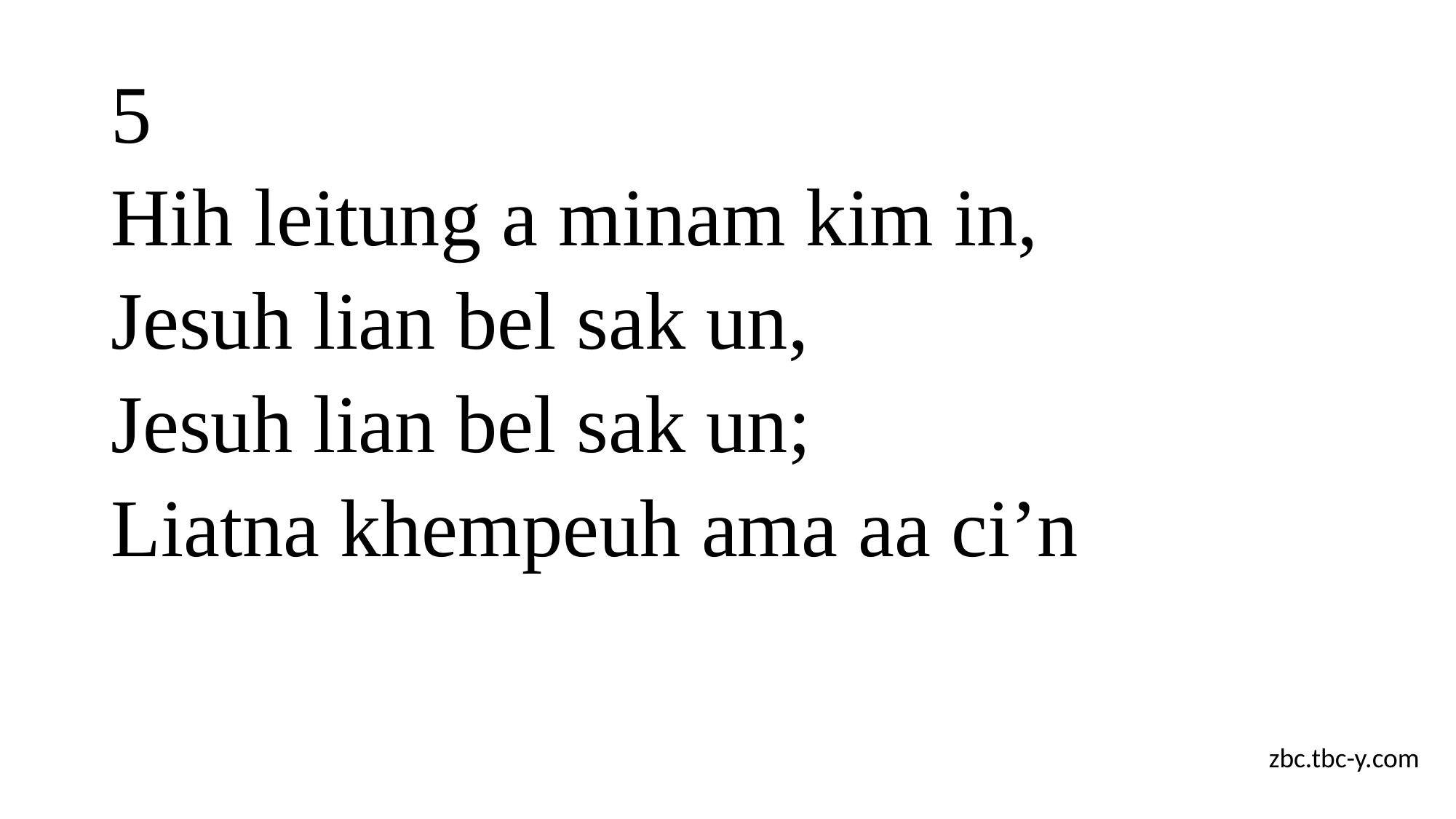

# 5
Hih leitung a minam kim in,
Jesuh lian bel sak un,
Jesuh lian bel sak un;
Liatna khempeuh ama aa ci’n

zbc.tbc-y.com